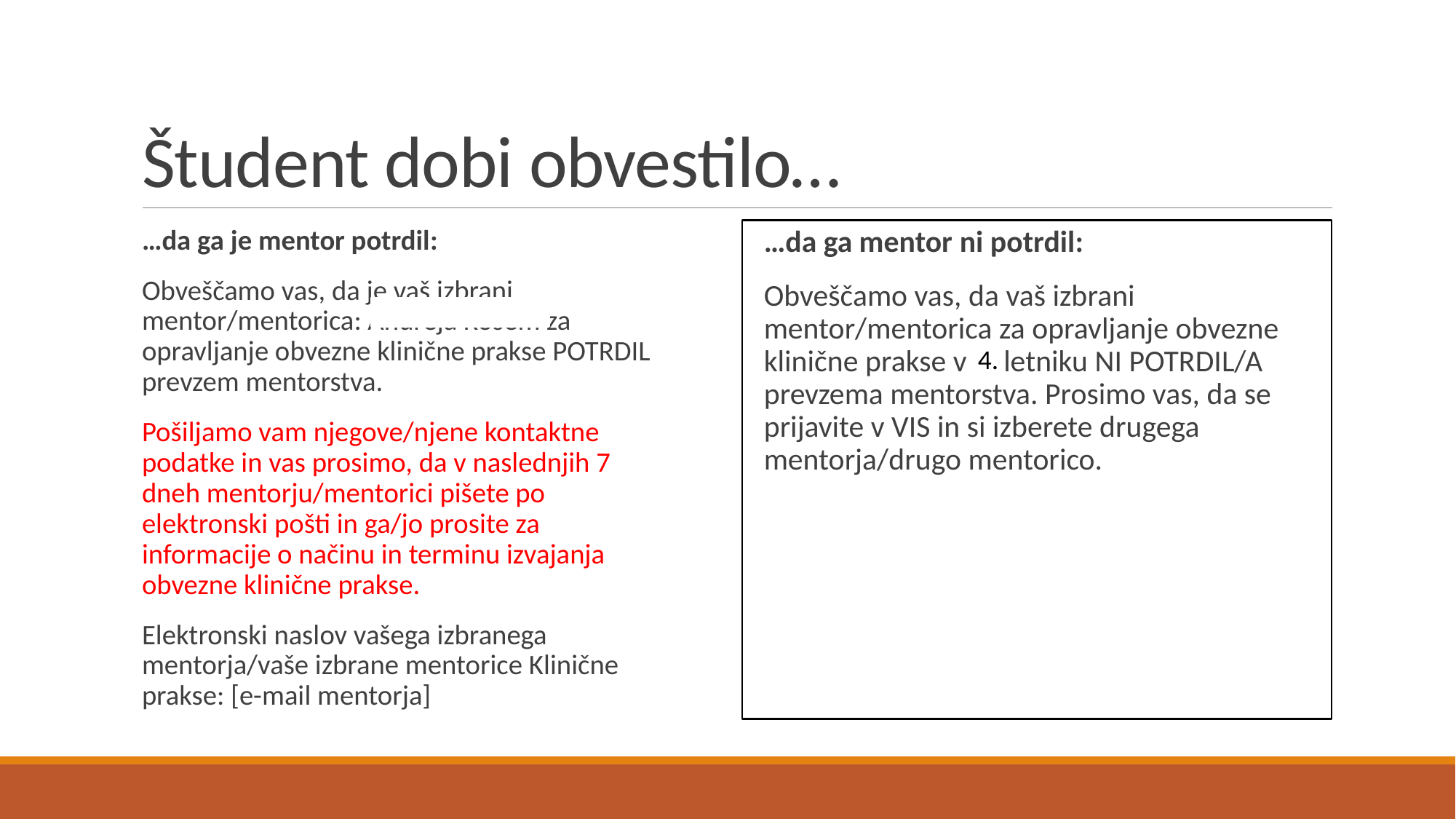

# Študent dobi obvestilo…
…da ga je mentor potrdil:
Obveščamo vas, da je vaš izbrani mentor/mentorica: Andreja Kosem za opravljanje obvezne klinične prakse POTRDIL prevzem mentorstva.
Pošiljamo vam njegove/njene kontaktne podatke in vas prosimo, da v naslednjih 7 dneh mentorju/mentorici pišete po elektronski pošti in ga/jo prosite za informacije o načinu in terminu izvajanja obvezne klinične prakse.
Elektronski naslov vašega izbranega mentorja/vaše izbrane mentorice Klinične prakse: [e-mail mentorja]
…da ga mentor ni potrdil:
Obveščamo vas, da vaš izbrani mentor/mentorica za opravljanje obvezne klinične prakse v 3. letniku NI POTRDIL/A prevzema mentorstva. Prosimo vas, da se prijavite v VIS in si izberete drugega mentorja/drugo mentorico.

4.